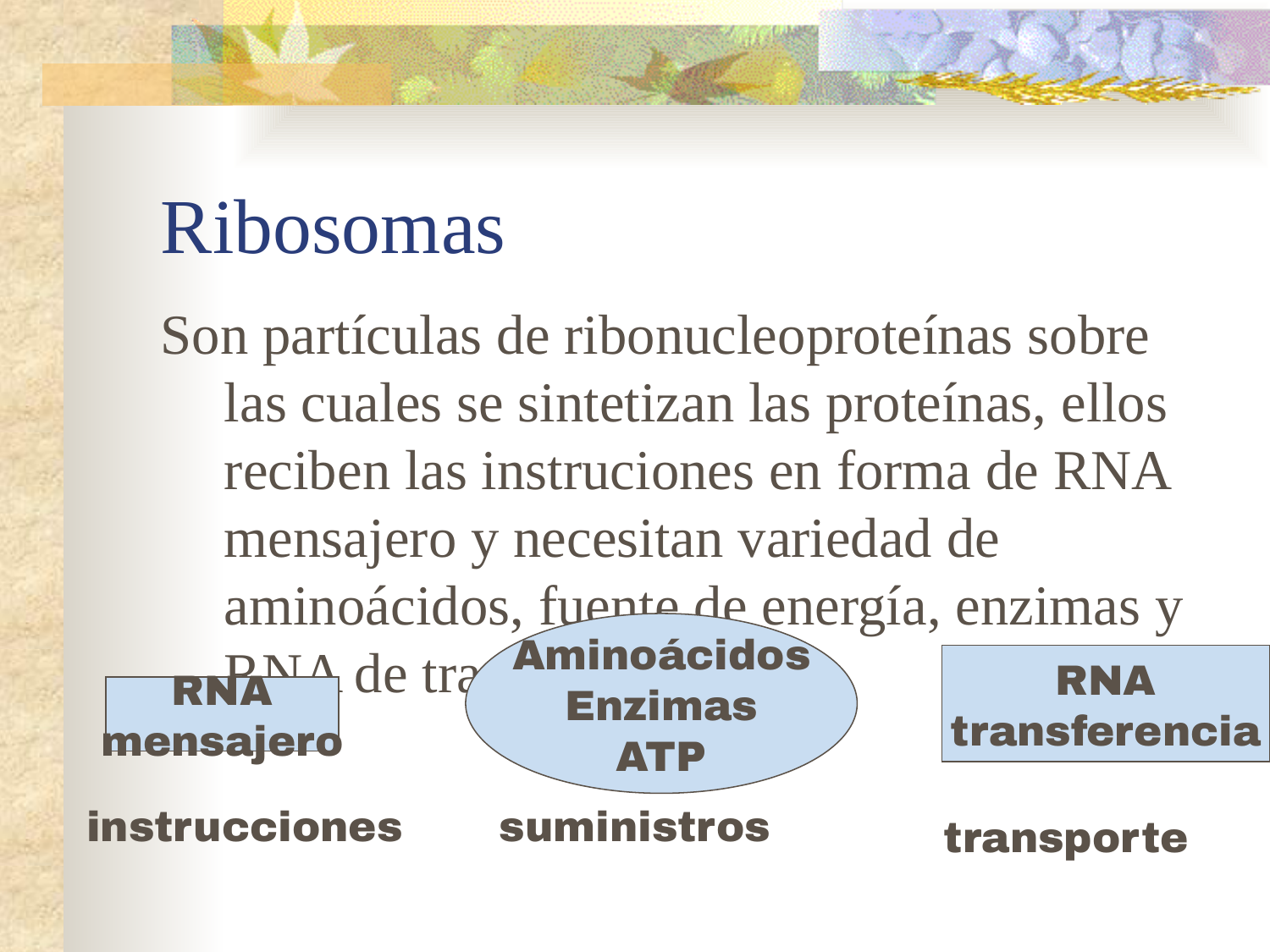

# Ribosomas
Son partículas de ribonucleoproteínas sobre las cuales se sintetizan las proteínas, ellos reciben las instruciones en forma de RNA mensajero y necesitan variedad de aminoácidos, fuente de energía, enzimas y RNA de transferencia.
Aminoácidos
Enzimas
ATP
RNA
transferencia
RNA
mensajero
instrucciones
suministros
transporte